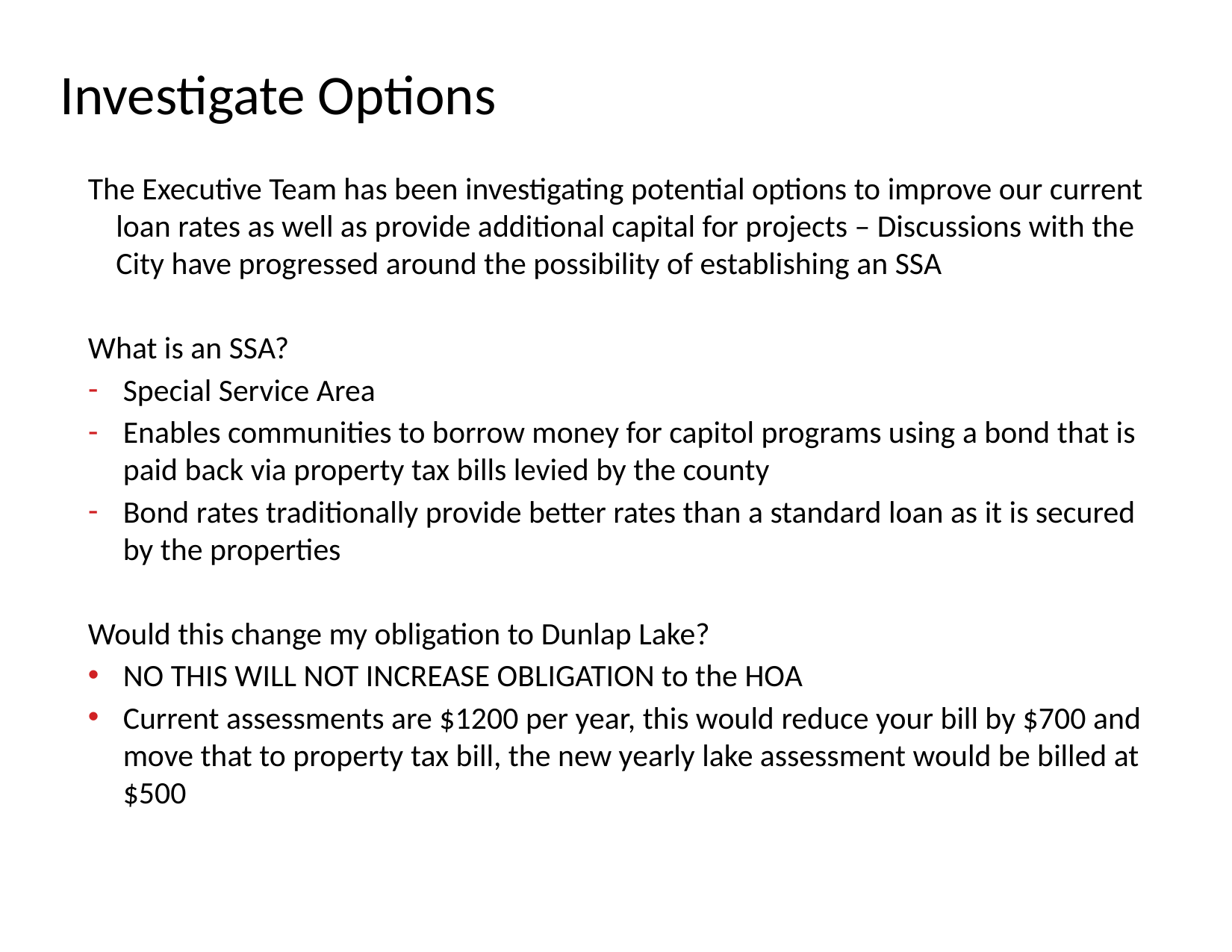

# Investigate Options
The Executive Team has been investigating potential options to improve our current loan rates as well as provide additional capital for projects – Discussions with the City have progressed around the possibility of establishing an SSA

What is an SSA?
Special Service Area
Enables communities to borrow money for capitol programs using a bond that is paid back via property tax bills levied by the county
Bond rates traditionally provide better rates than a standard loan as it is secured by the properties

Would this change my obligation to Dunlap Lake?
NO THIS WILL NOT INCREASE OBLIGATION to the HOA
Current assessments are $1200 per year, this would reduce your bill by $700 and move that to property tax bill, the new yearly lake assessment would be billed at $500